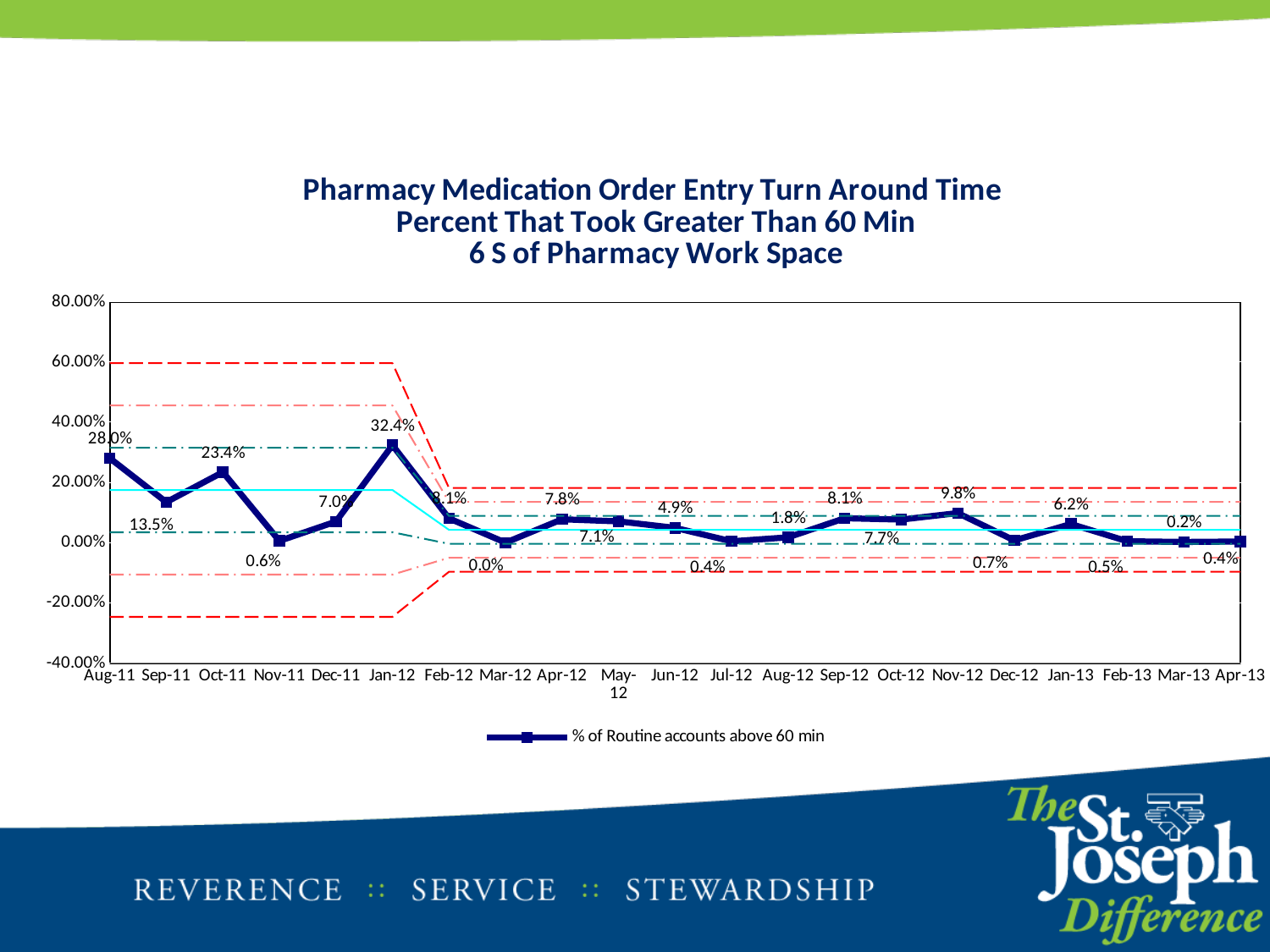

### Chart: Pharmacy Medication Order Entry Turn Around Time
Percent That Took Greater Than 60 Min
6 S of Pharmacy Work Space

| Category | % of Routine accounts above 60 min | UCL |  +2 Sigma |  +1 Sigma | Average |  -1 Sigma |  -2 Sigma | LCL |
|---|---|---|---|---|---|---|---|---|
| 40756 | 0.280345065003443 | 0.5959206349355306 | 0.4555275774265443 | 0.31513451991755853 | 0.17474146240857236 | 0.03434840489958626 | -0.10604465260939963 | -0.24643771011838575 |
| 40787 | 0.13454638646847794 | 0.5959206349355306 | 0.4555275774265443 | 0.31513451991755853 | 0.17474146240857236 | 0.03434840489958626 | -0.10604465260939963 | -0.24643771011838575 |
| 40817 | 0.23405450969373418 | 0.5959206349355306 | 0.4555275774265443 | 0.31513451991755853 | 0.17474146240857236 | 0.03434840489958626 | -0.10604465260939963 | -0.24643771011838575 |
| 40848 | 0.005734767025089617 | 0.5959206349355306 | 0.4555275774265443 | 0.31513451991755853 | 0.17474146240857236 | 0.03434840489958626 | -0.10604465260939963 | -0.24643771011838575 |
| 40878 | 0.06996964974161271 | 0.5959206349355306 | 0.4555275774265443 | 0.31513451991755853 | 0.17474146240857236 | 0.03434840489958626 | -0.10604465260939963 | -0.24643771011838575 |
| 40909 | 0.3237983965190769 | 0.5959206349355306 | 0.4555275774265443 | 0.31513451991755853 | 0.17474146240857236 | 0.03434840489958626 | -0.10604465260939963 | -0.24643771011838575 |
| 40940 | 0.08060318116091715 | 0.18135314519483733 | 0.13501993181350008 | 0.08868671843216268 | 0.04235350505082544 | -0.00397970833051188 | -0.05031292171184926 | -0.09664613509318654 |
| 40969 | 0.0 | 0.18135314519483733 | 0.13501993181350008 | 0.08868671843216268 | 0.04235350505082544 | -0.00397970833051188 | -0.05031292171184926 | -0.09664613509318654 |
| 41000 | 0.07762771079204132 | 0.18135314519483733 | 0.13501993181350008 | 0.08868671843216268 | 0.04235350505082544 | -0.00397970833051188 | -0.05031292171184926 | -0.09664613509318654 |
| 41030 | 0.0705283035439814 | 0.18135314519483733 | 0.13501993181350008 | 0.08868671843216268 | 0.04235350505082544 | -0.00397970833051188 | -0.05031292171184926 | -0.09664613509318654 |
| 41061 | 0.0490944194171188 | 0.18135314519483733 | 0.13501993181350008 | 0.08868671843216268 | 0.04235350505082544 | -0.00397970833051188 | -0.05031292171184926 | -0.09664613509318654 |
| 41091 | 0.004442470013327412 | 0.18135314519483733 | 0.13501993181350008 | 0.08868671843216268 | 0.04235350505082544 | -0.00397970833051188 | -0.05031292171184926 | -0.09664613509318654 |
| 41122 | 0.0176991150442478 | 0.18135314519483733 | 0.13501993181350008 | 0.08868671843216268 | 0.04235350505082544 | -0.00397970833051188 | -0.05031292171184926 | -0.09664613509318654 |
| 41153 | 0.08099468615078056 | 0.18135314519483733 | 0.13501993181350008 | 0.08868671843216268 | 0.04235350505082544 | -0.00397970833051188 | -0.05031292171184926 | -0.09664613509318654 |
| 41183 | 0.07653622505107661 | 0.18135314519483733 | 0.13501993181350008 | 0.08868671843216268 | 0.04235350505082544 | -0.00397970833051188 | -0.05031292171184926 | -0.09664613509318654 |
| 41214 | 0.0981767180925667 | 0.18135314519483733 | 0.13501993181350008 | 0.08868671843216268 | 0.04235350505082544 | -0.00397970833051188 | -0.05031292171184926 | -0.09664613509318654 |
| 41244 | 0.007318722405632247 | 0.18135314519483733 | 0.13501993181350008 | 0.08868671843216268 | 0.04235350505082544 | -0.00397970833051188 | -0.05031292171184926 | -0.09664613509318654 |
| 41275 | 0.061859167671893846 | 0.18135314519483733 | 0.13501993181350008 | 0.08868671843216268 | 0.04235350505082544 | -0.00397970833051188 | -0.05031292171184926 | -0.09664613509318654 |
| 41306 | 0.004590836156177572 | 0.18135314519483733 | 0.13501993181350008 | 0.08868671843216268 | 0.04235350505082544 | -0.00397970833051188 | -0.05031292171184926 | -0.09664613509318654 |
| 41334 | 0.0021728633510381457 | 0.18135314519483733 | 0.13501993181350008 | 0.08868671843216268 | 0.04235350505082544 | -0.00397970833051188 | -0.05031292171184926 | -0.09664613509318654 |
| 41365 | 0.003658156911581573 | 0.18135314519483733 | 0.13501993181350008 | 0.08868671843216268 | 0.04235350505082544 | -0.00397970833051188 | -0.05031292171184926 | -0.09664613509318654 |